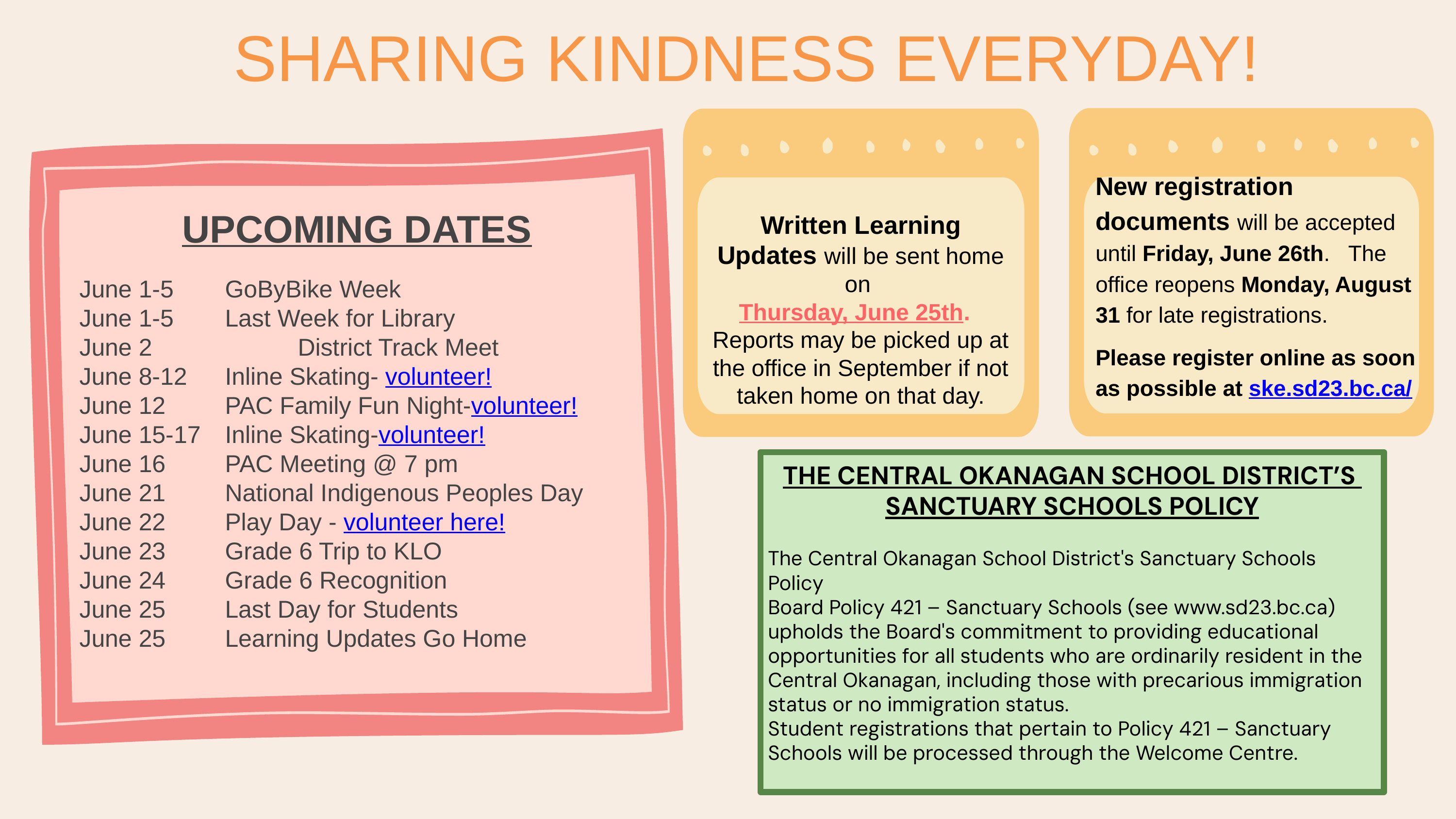

SHARING KINDNESS EVERYDAY!

New registration documents will be accepted until Friday, June 26th.   The office reopens Monday, August 31 for late registrations.
Please register online as soon as possible at ske.sd23.bc.ca/

UPCOMING DATES

June 1-5	GoByBike Week
June 1-5	Last Week for Library
June 2	 	District Track Meet
June 8-12	Inline Skating- volunteer!
June 12	PAC Family Fun Night-volunteer!
June 15-17	Inline Skating-volunteer!
June 16	PAC Meeting @ 7 pm
June 21	National Indigenous Peoples Day
June 22	Play Day - volunteer here!
June 23	Grade 6 Trip to KLO
June 24	Grade 6 Recognition
June 25	Last Day for Students
June 25	Learning Updates Go Home

Written Learning Updates will be sent home on
Thursday, June 25th.
Reports may be picked up at the office in September if not taken home on that day.
THE CENTRAL OKANAGAN SCHOOL DISTRICT’S
SANCTUARY SCHOOLS POLICY

The Central Okanagan School District's Sanctuary Schools Policy
Board Policy 421 – Sanctuary Schools (see www.sd23.bc.ca) upholds the Board's commitment to providing educational opportunities for all students who are ordinarily resident in the Central Okanagan, including those with precarious immigration status or no immigration status.
Student registrations that pertain to Policy 421 – Sanctuary Schools will be processed through the Welcome Centre.